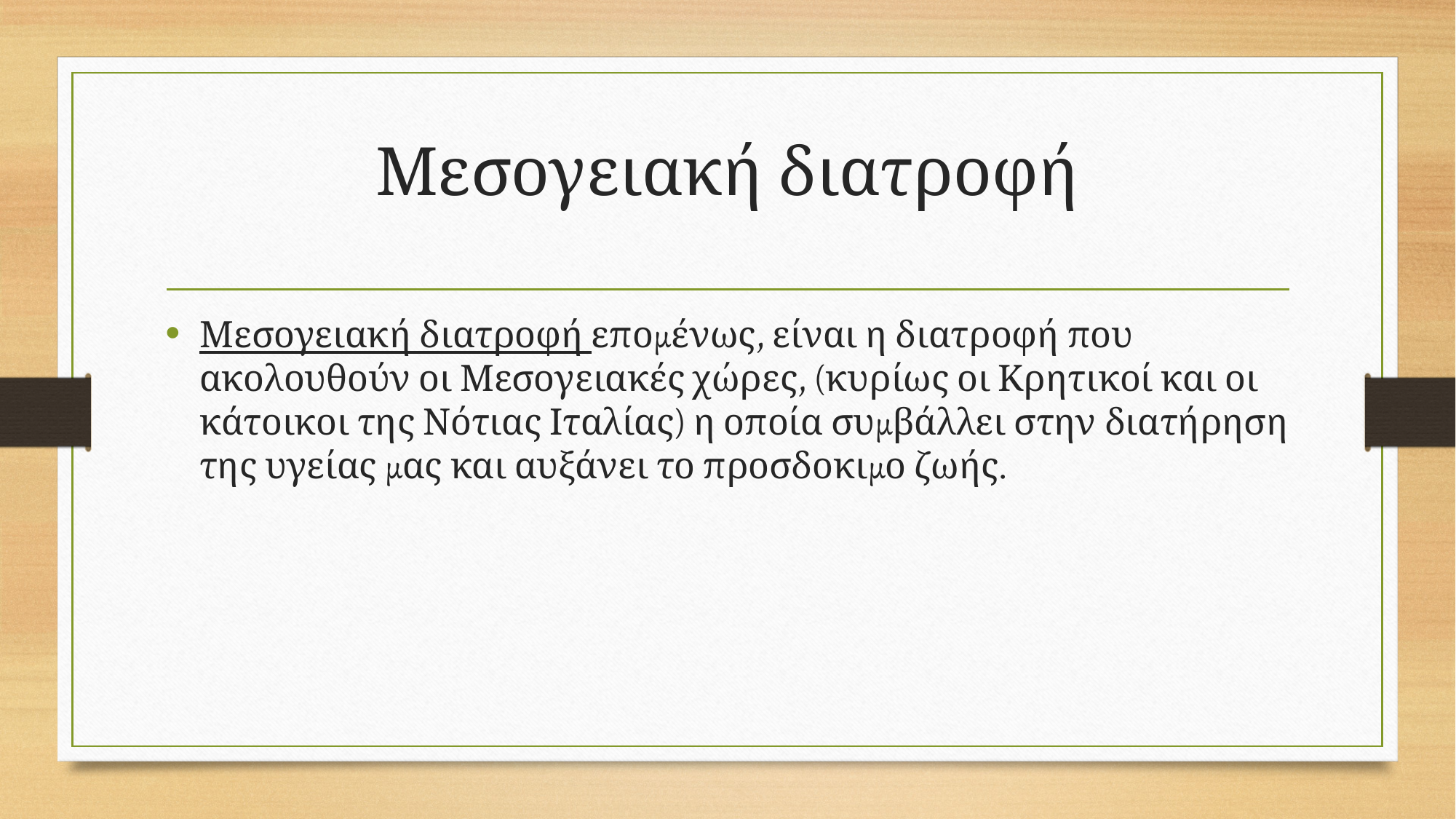

# Μεσογειακή διατροφή
Μεσογειακή διατροφή επομένως, είναι η διατροφή που ακολουθούν οι Μεσογειακές χώρες, (κυρίως οι Κρητικοί και οι κάτοικοι της Νότιας Ιταλίας) η οποία συμβάλλει στην διατήρηση της υγείας μας και αυξάνει το προσδοκιμο ζωής.